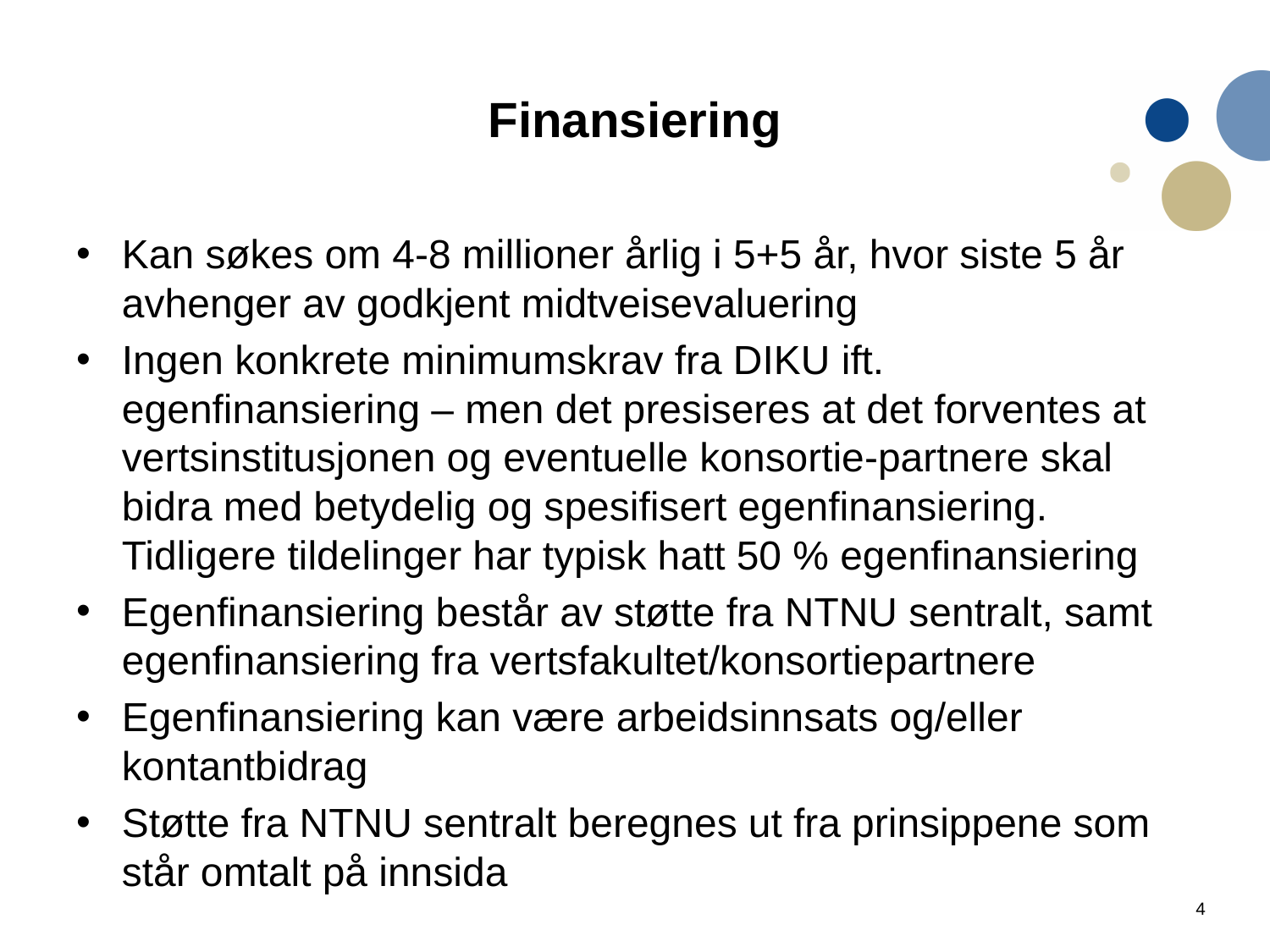

# Finansiering
Kan søkes om 4-8 millioner årlig i 5+5 år, hvor siste 5 år avhenger av godkjent midtveisevaluering
Ingen konkrete minimumskrav fra DIKU ift. egenfinansiering – men det presiseres at det forventes at vertsinstitusjonen og eventuelle konsortie-partnere skal bidra med betydelig og spesifisert egenfinansiering. Tidligere tildelinger har typisk hatt 50 % egenfinansiering
Egenfinansiering består av støtte fra NTNU sentralt, samt egenfinansiering fra vertsfakultet/konsortiepartnere
Egenfinansiering kan være arbeidsinnsats og/eller kontantbidrag
Støtte fra NTNU sentralt beregnes ut fra prinsippene som står omtalt på innsida